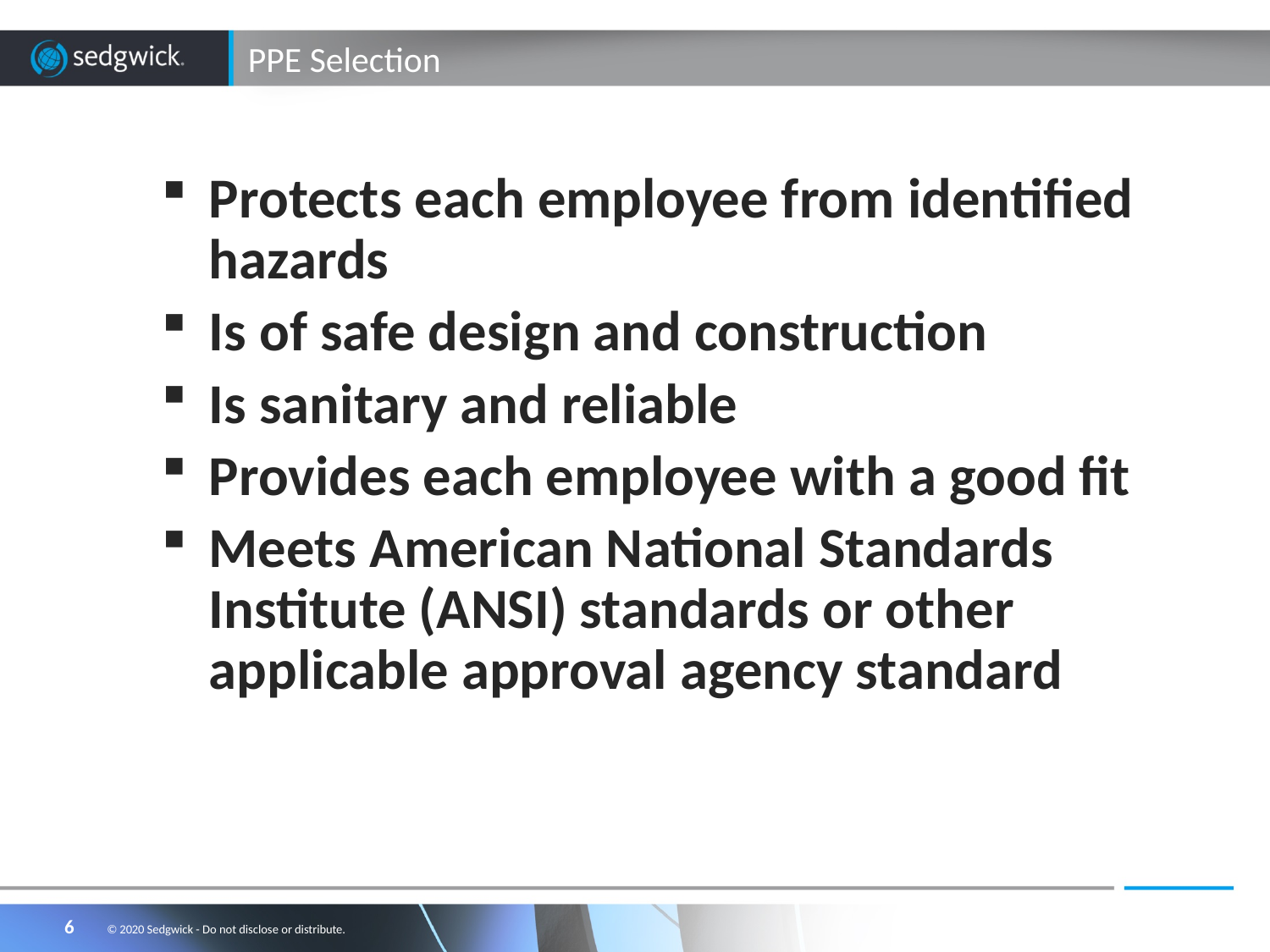

# PPE Selection
Protects each employee from identified hazards
Is of safe design and construction
Is sanitary and reliable
Provides each employee with a good fit
Meets American National Standards Institute (ANSI) standards or other applicable approval agency standard